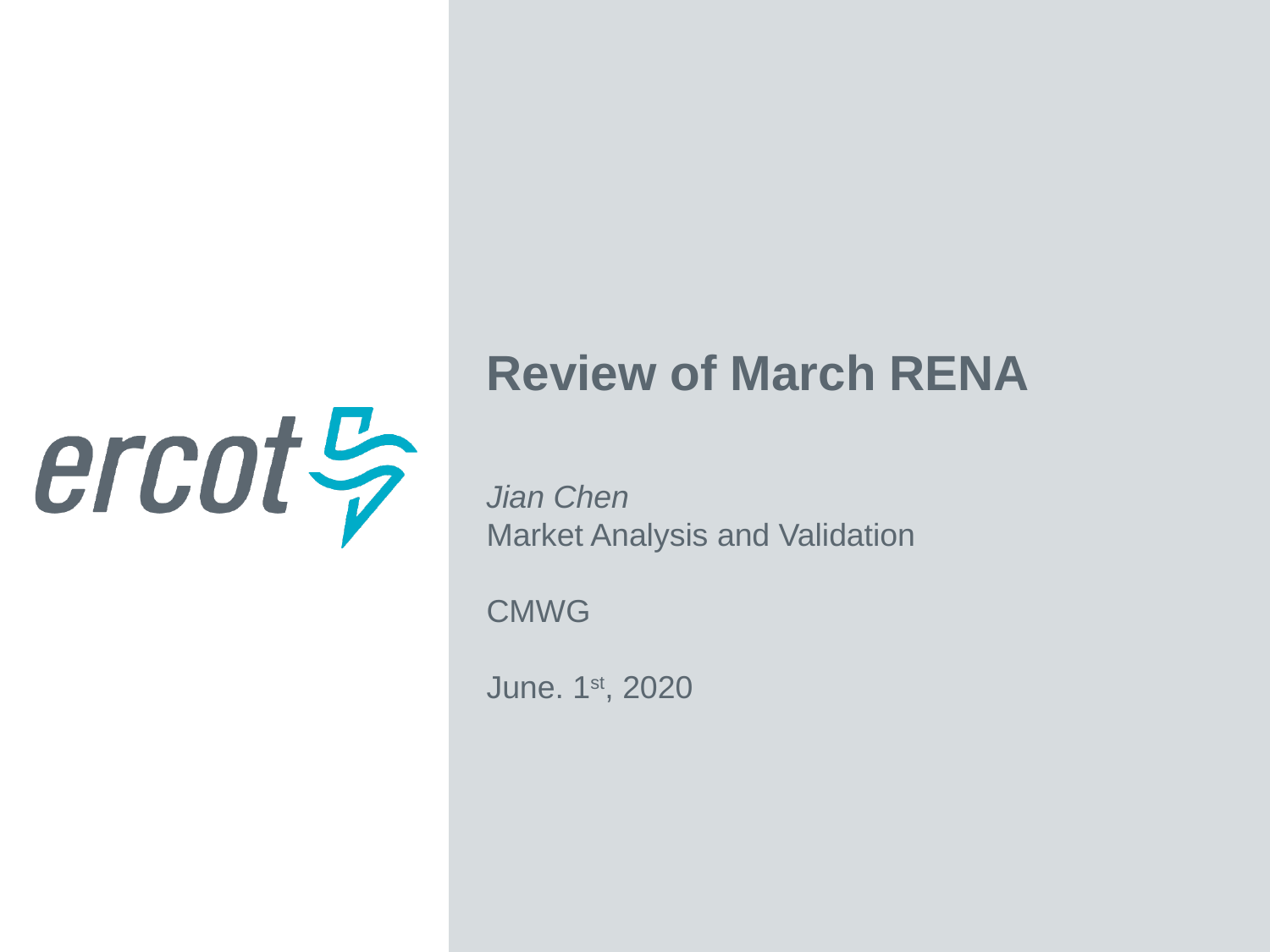

Review of March RENA

Jian Chen
Market Analysis and Validation

CMWG

June. 1st, 2020